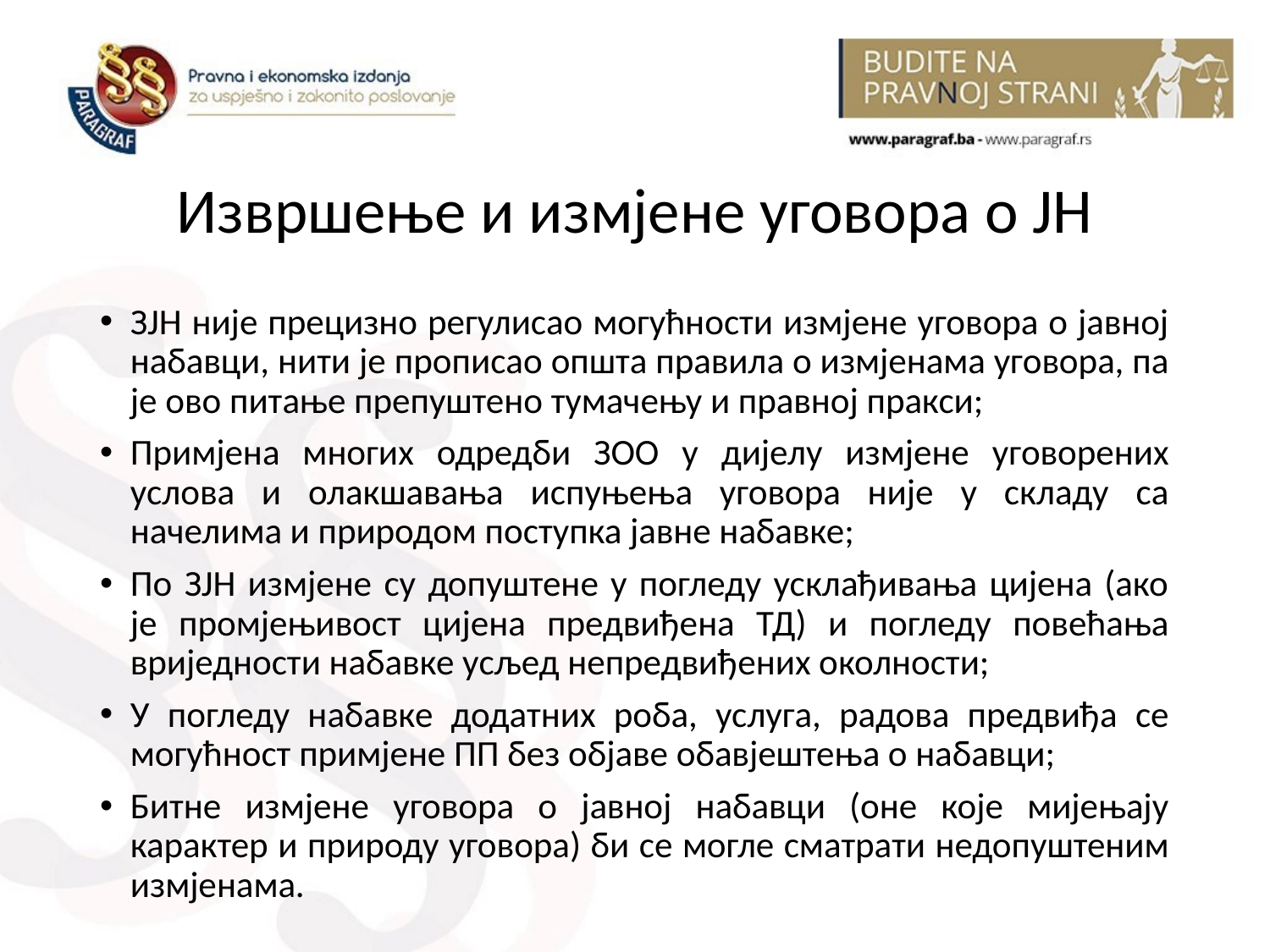

# Извршење и измјене уговора о ЈН
ЗЈН није прецизно регулисао могућности измјене уговора о јавној набавци, нити је прописао општа правила о измјенама уговора, па је ово питање препуштено тумачењу и правној пракси;
Примјена многих одредби ЗОО у дијелу измјене уговорених услова и олакшавања испуњења уговора није у складу са начелима и природом поступка јавне набавке;
По ЗЈН измјене су допуштене у погледу усклађивања цијена (ако је промјењивост цијена предвиђена ТД) и погледу повећања вриједности набавке усљед непредвиђених околности;
У погледу набавке додатних роба, услуга, радова предвиђа се могућност примјене ПП без објаве обавјештења о набавци;
Битне измјене уговора о јавној набавци (оне које мијењају карактер и природу уговора) би се могле сматрати недопуштеним измјенама.